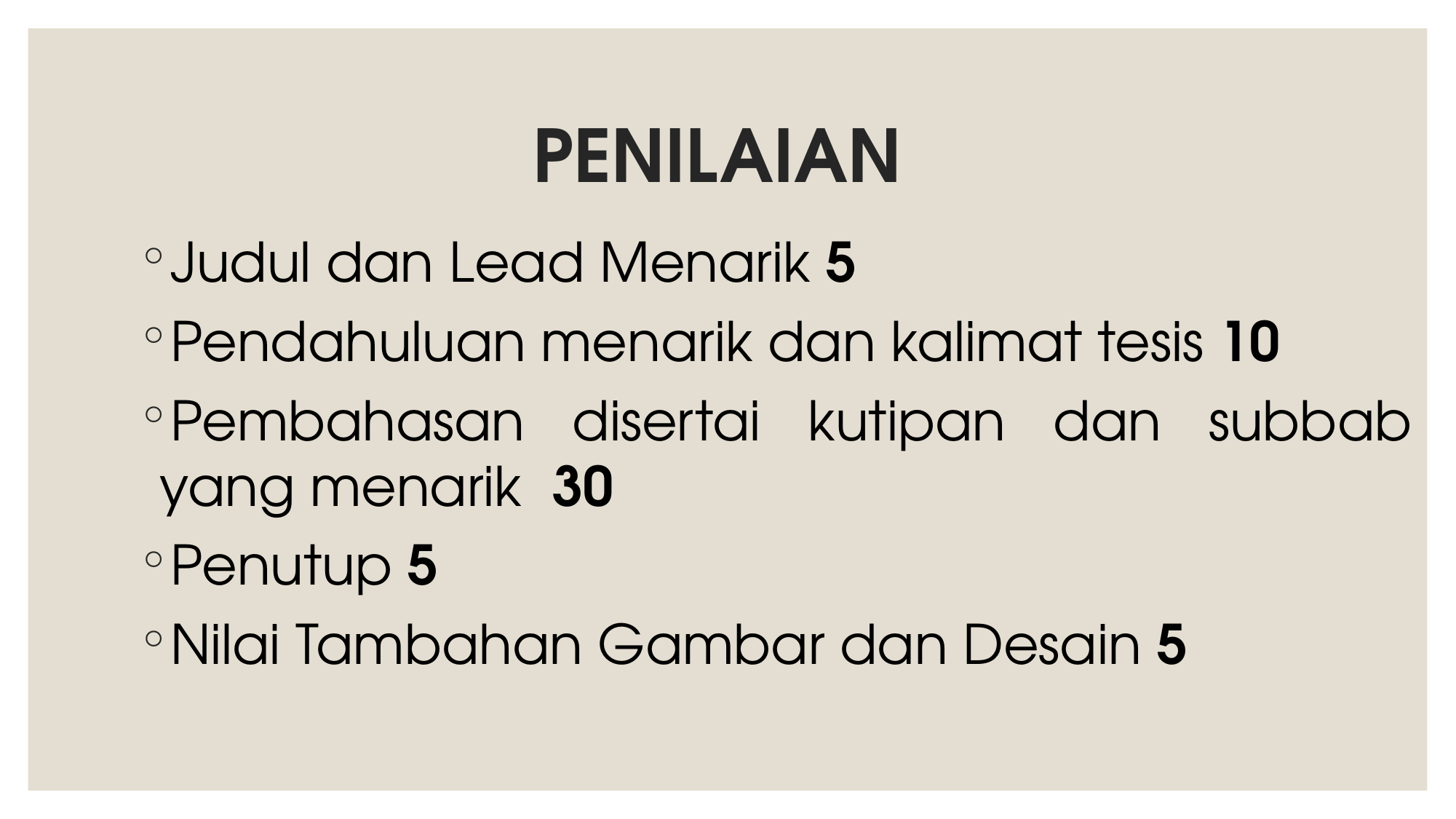

# PENILAIAN
Judul dan Lead Menarik 5
Pendahuluan menarik dan kalimat tesis 10
Pembahasan disertai kutipan dan subbab yang menarik  30
Penutup 5
Nilai Tambahan Gambar dan Desain 5